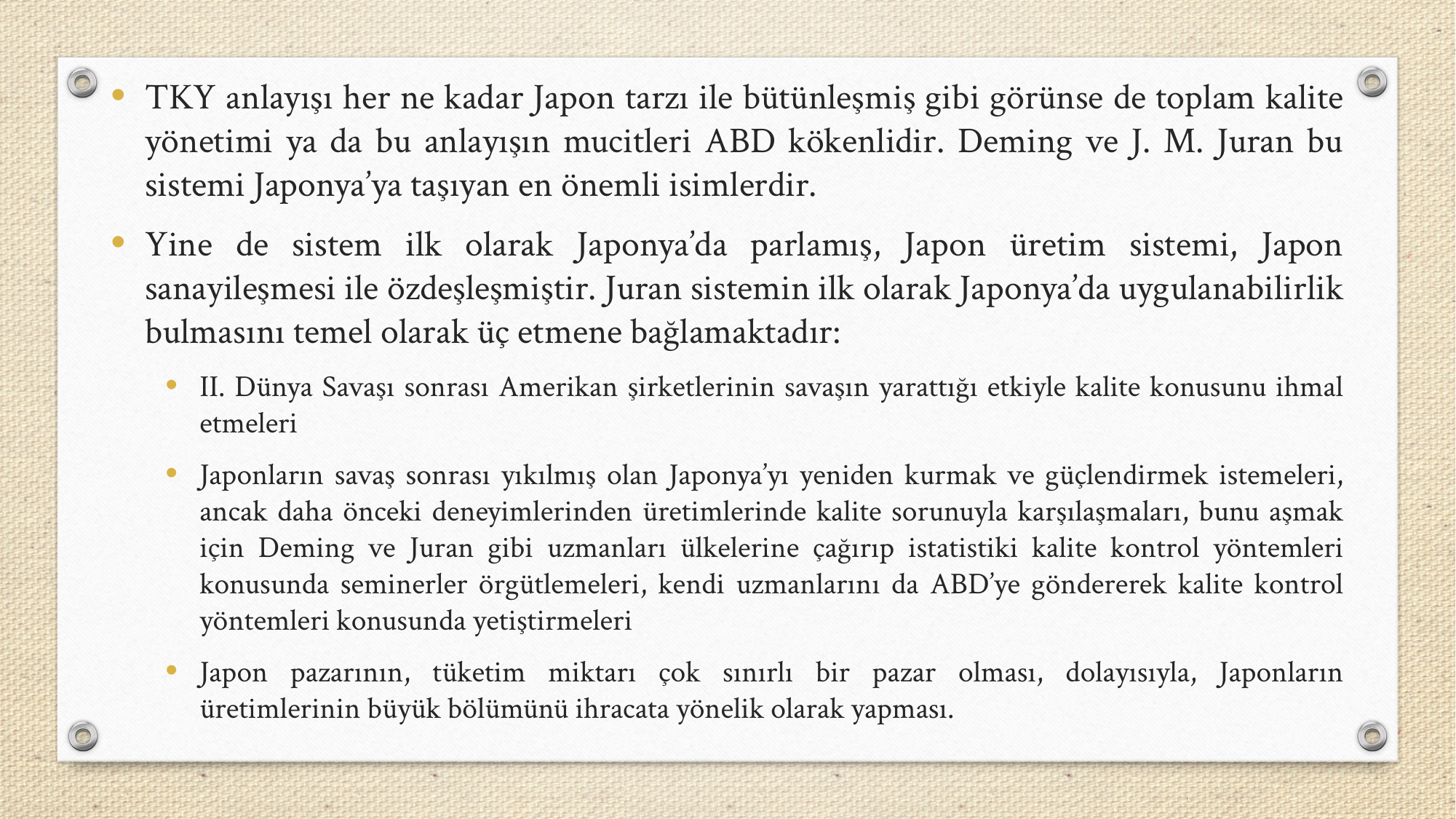

TKY anlayışı her ne kadar Japon tarzı ile bütünleşmiş gibi görünse de toplam kalite yönetimi ya da bu anlayışın mucitleri ABD kökenlidir. Deming ve J. M. Juran bu sistemi Japonya’ya taşıyan en önemli isimlerdir.
Yine de sistem ilk olarak Japonya’da parlamış, Japon üretim sistemi, Japon sanayileşmesi ile özdeşleşmiştir. Juran sistemin ilk olarak Japonya’da uygulanabilirlik bulmasını temel olarak üç etmene bağlamaktadır:
II. Dünya Savaşı sonrası Amerikan şirketlerinin savaşın yarattığı etkiyle kalite konusunu ihmal etmeleri
Japonların savaş sonrası yıkılmış olan Japonya’yı yeniden kurmak ve güçlendirmek istemeleri, ancak daha önceki deneyimlerinden üretimlerinde kalite sorunuyla karşılaşmaları, bunu aşmak için Deming ve Juran gibi uzmanları ülkelerine çağırıp istatistiki kalite kontrol yöntemleri konusunda seminerler örgütlemeleri, kendi uzmanlarını da ABD’ye göndererek kalite kontrol yöntemleri konusunda yetiştirmeleri
Japon pazarının, tüketim miktarı çok sınırlı bir pazar olması, dolayısıyla, Japonların üretimlerinin büyük bölümünü ihracata yönelik olarak yapması.